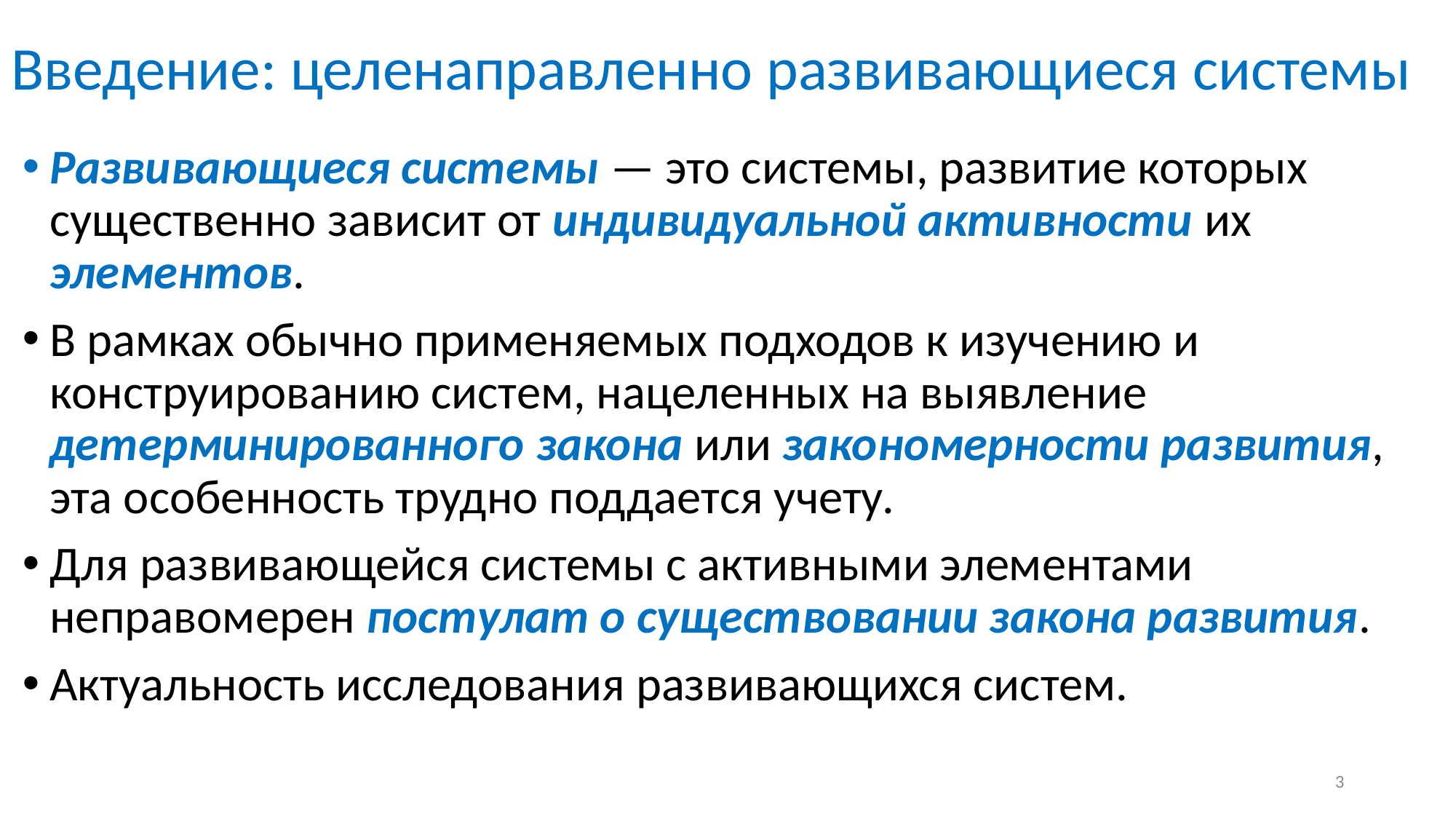

# Введение: целенаправленно развивающиеся системы
Развивающиеся системы — это системы, развитие которых существенно зависит от индивидуальной активности их элементов.
В рамках обычно применяемых подходов к изучению и конструированию систем, нацеленных на выявление детерминированного закона или закономерности развития, эта особенность трудно поддается учету.
Для развивающейся системы с активными элементами неправомерен постулат о существовании закона развития.
Актуальность исследования развивающихся систем.
3